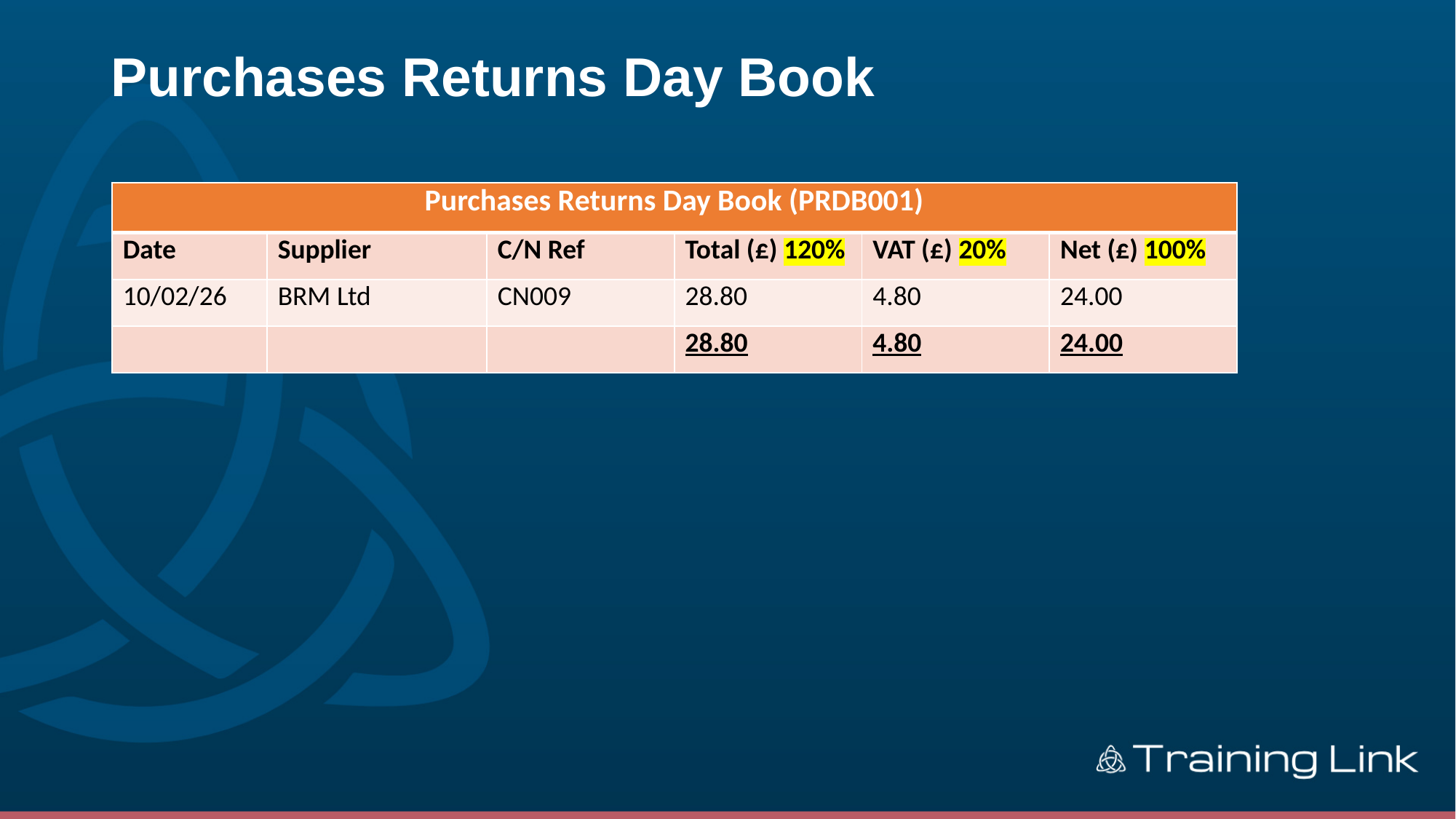

# Purchases Returns Day Book
| Purchases Returns Day Book (PRDB001) |  |  |  |  |  |
| --- | --- | --- | --- | --- | --- |
| Date | Supplier | C/N Ref | Total (£) 120% | VAT (£) 20% | Net (£) 100% |
| 10/02/26 | BRM Ltd | CN009 | 28.80 | 4.80 | 24.00 |
|  |  |  | 28.80 | 4.80 | 24.00 |